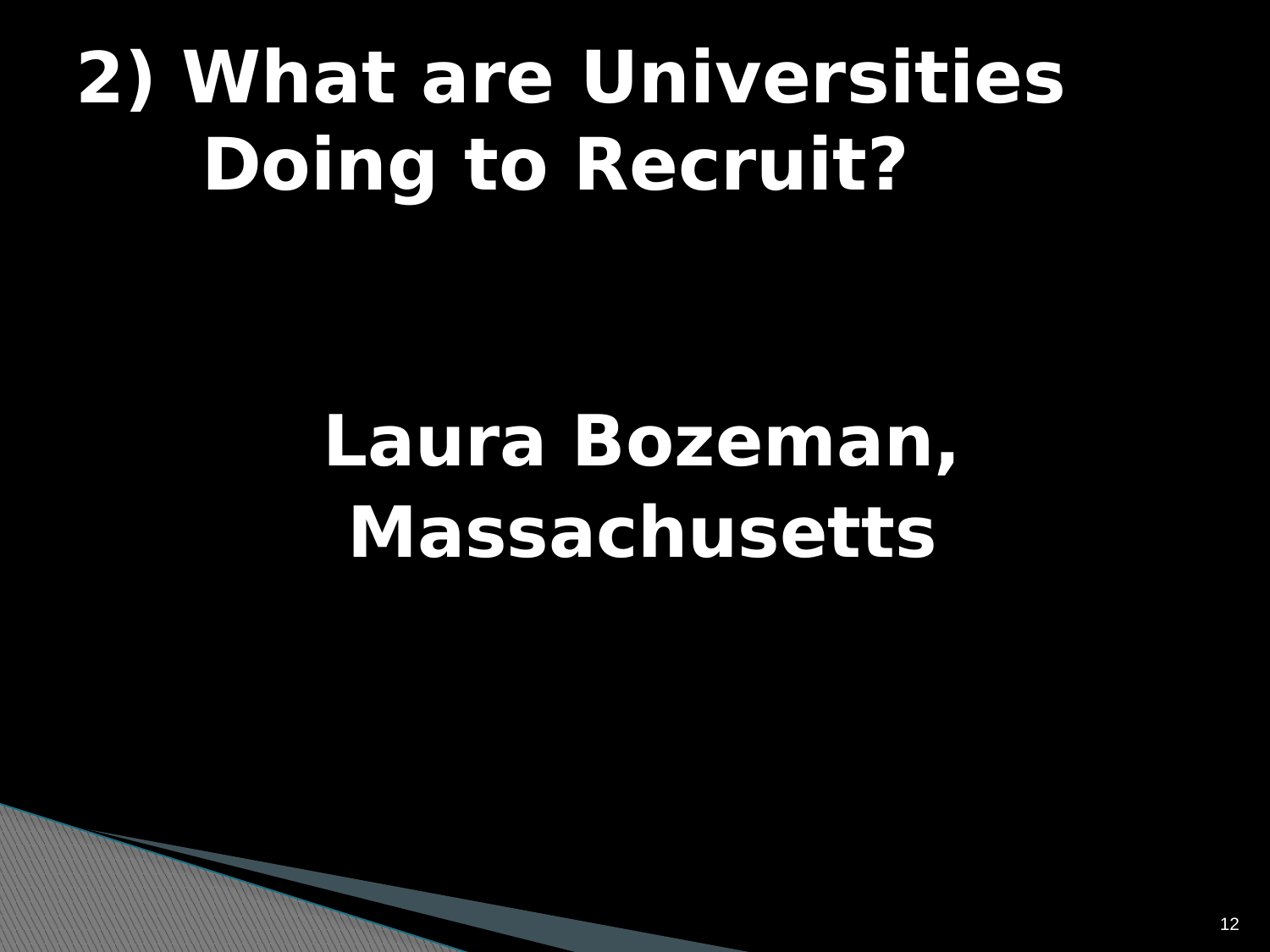

# 2) What are Universities Doing to Recruit?

Laura Bozeman,
Massachusetts
12